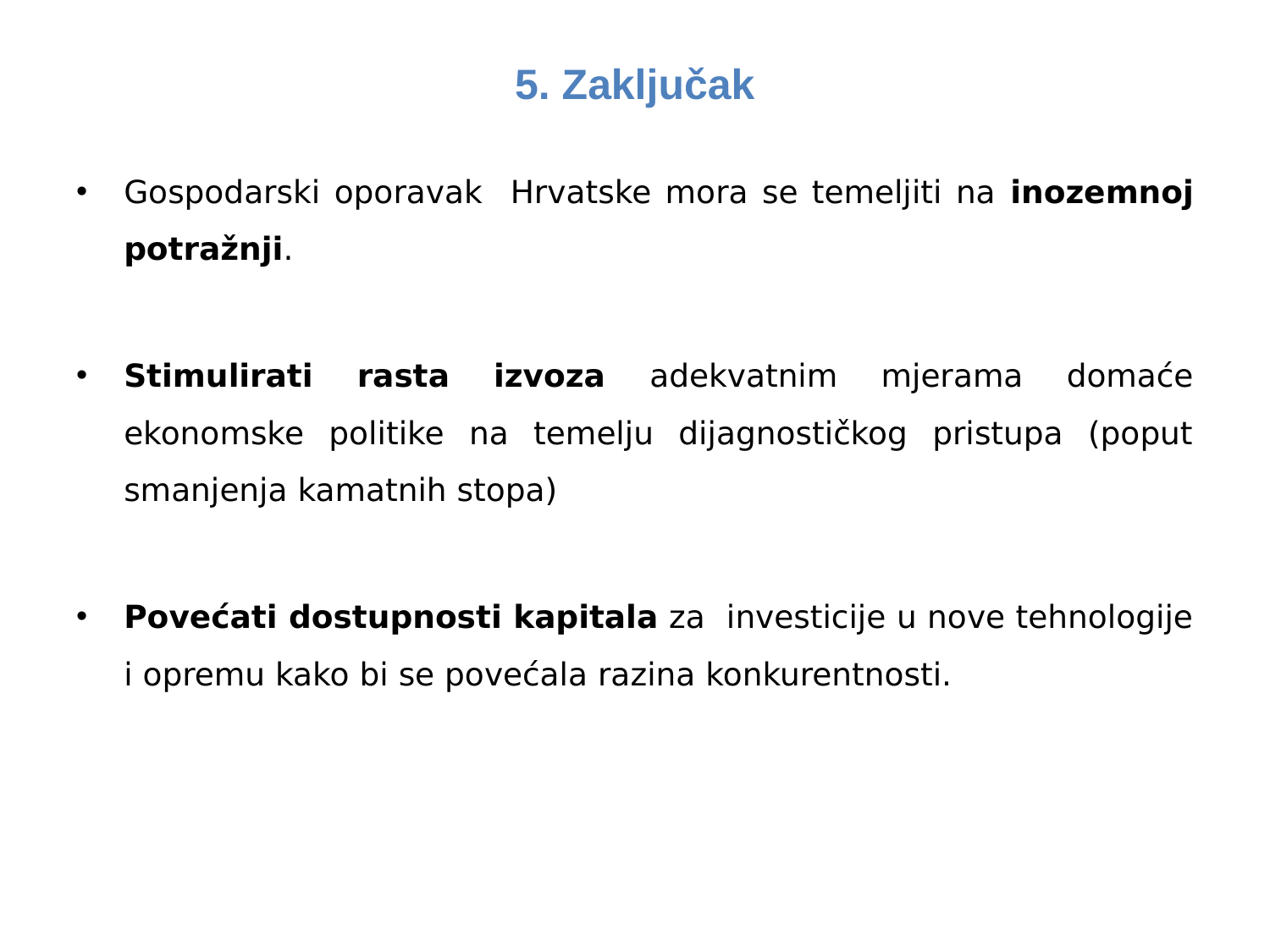

# 5. Zaključak
Gospodarski oporavak  Hrvatske mora se temeljiti na inozemnoj potražnji.

Stimulirati rasta izvoza adekvatnim mjerama domaće ekonomske politike na temelju dijagnostičkog pristupa (poput smanjenja kamatnih stopa)

Povećati dostupnosti kapitala za  investicije u nove tehnologije i opremu kako bi se povećala razina konkurentnosti.